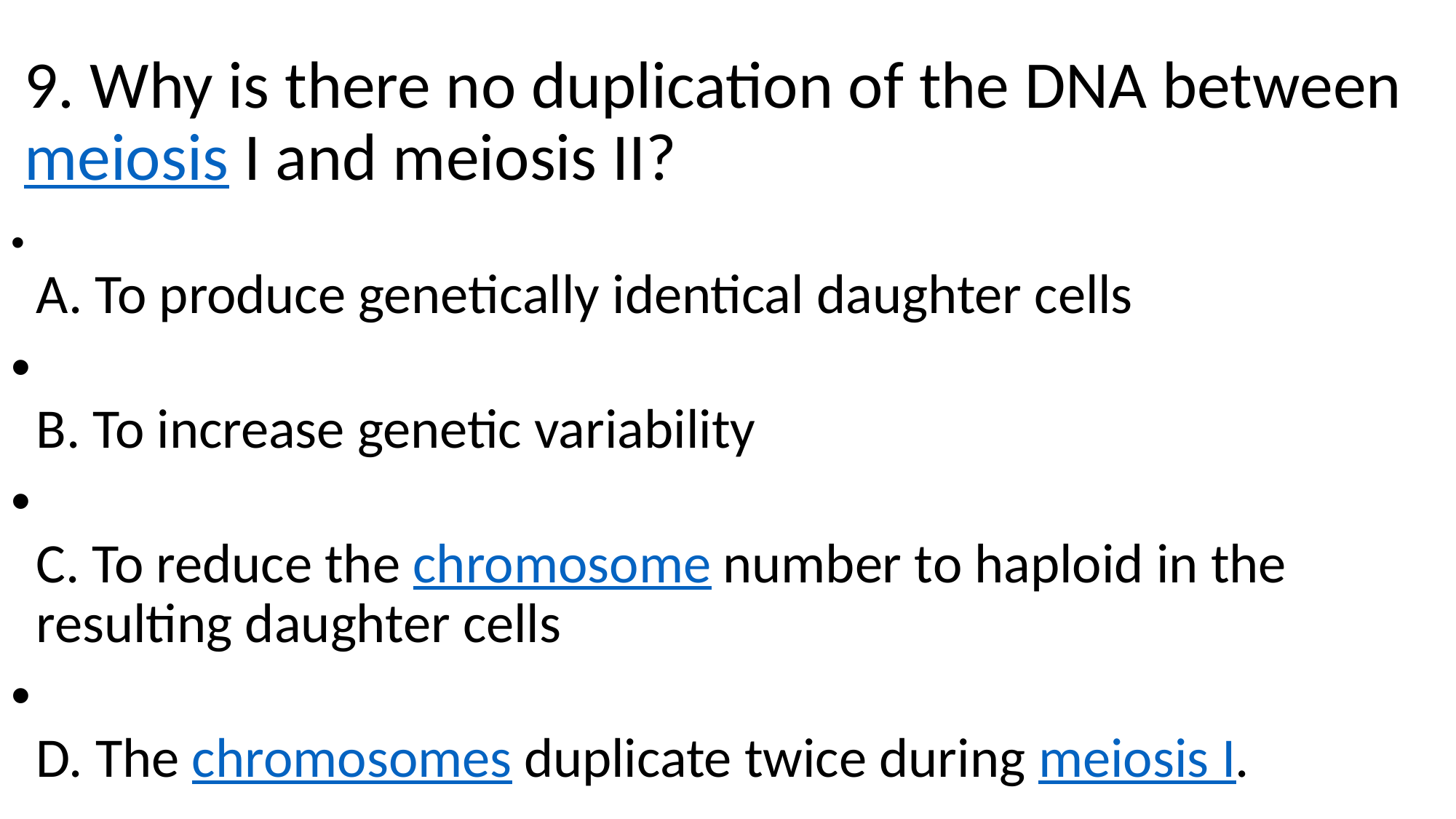

# 9. Why is there no duplication of the DNA between meiosis I and meiosis II?
A. To produce genetically identical daughter cells
B. To increase genetic variability
C. To reduce the chromosome number to haploid in the resulting daughter cells
D. The chromosomes duplicate twice during meiosis I.